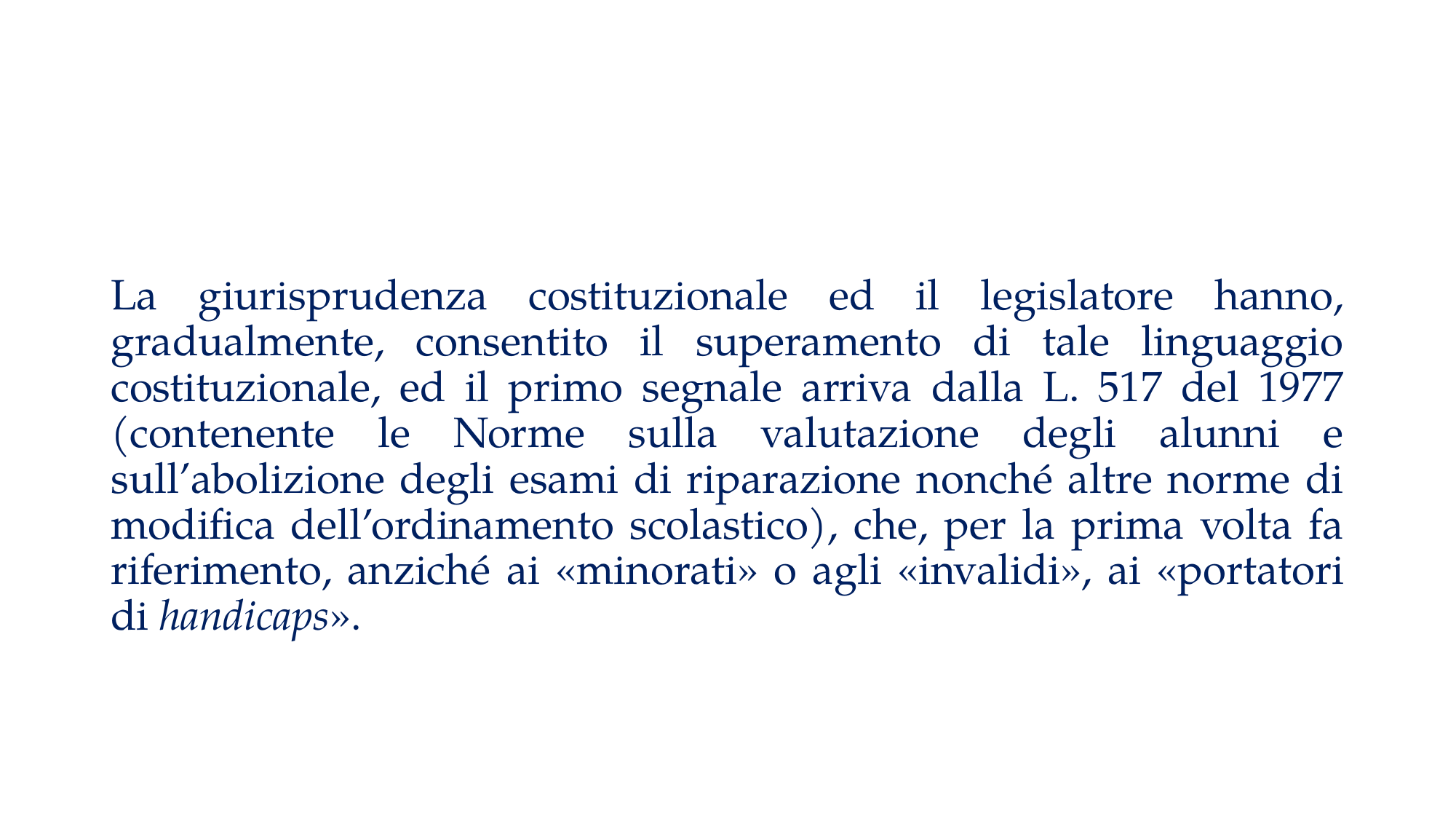

La giurisprudenza costituzionale ed il legislatore hanno, gradualmente, consentito il superamento di tale linguaggio costituzionale, ed il primo segnale arriva dalla L. 517 del 1977 (contenente le Norme sulla valutazione degli alunni e sull’abolizione degli esami di riparazione nonché altre norme di modifica dell’ordinamento scolastico), che, per la prima volta fa riferimento, anziché ai «minorati» o agli «invalidi», ai «portatori di handicaps».